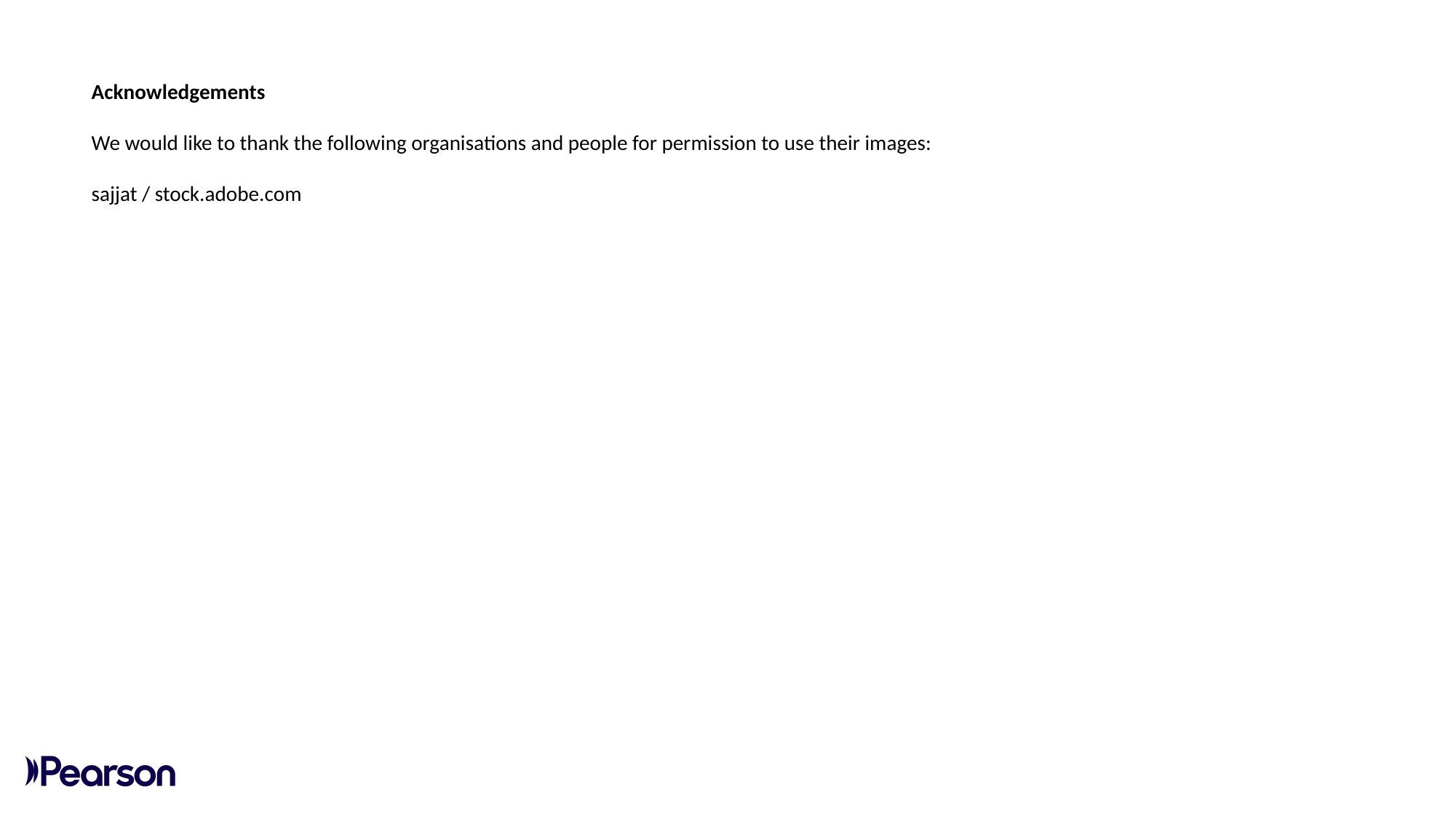

Acknowledgements

We would like to thank the following organisations and people for permission to use their images:

sajjat / stock.adobe.com